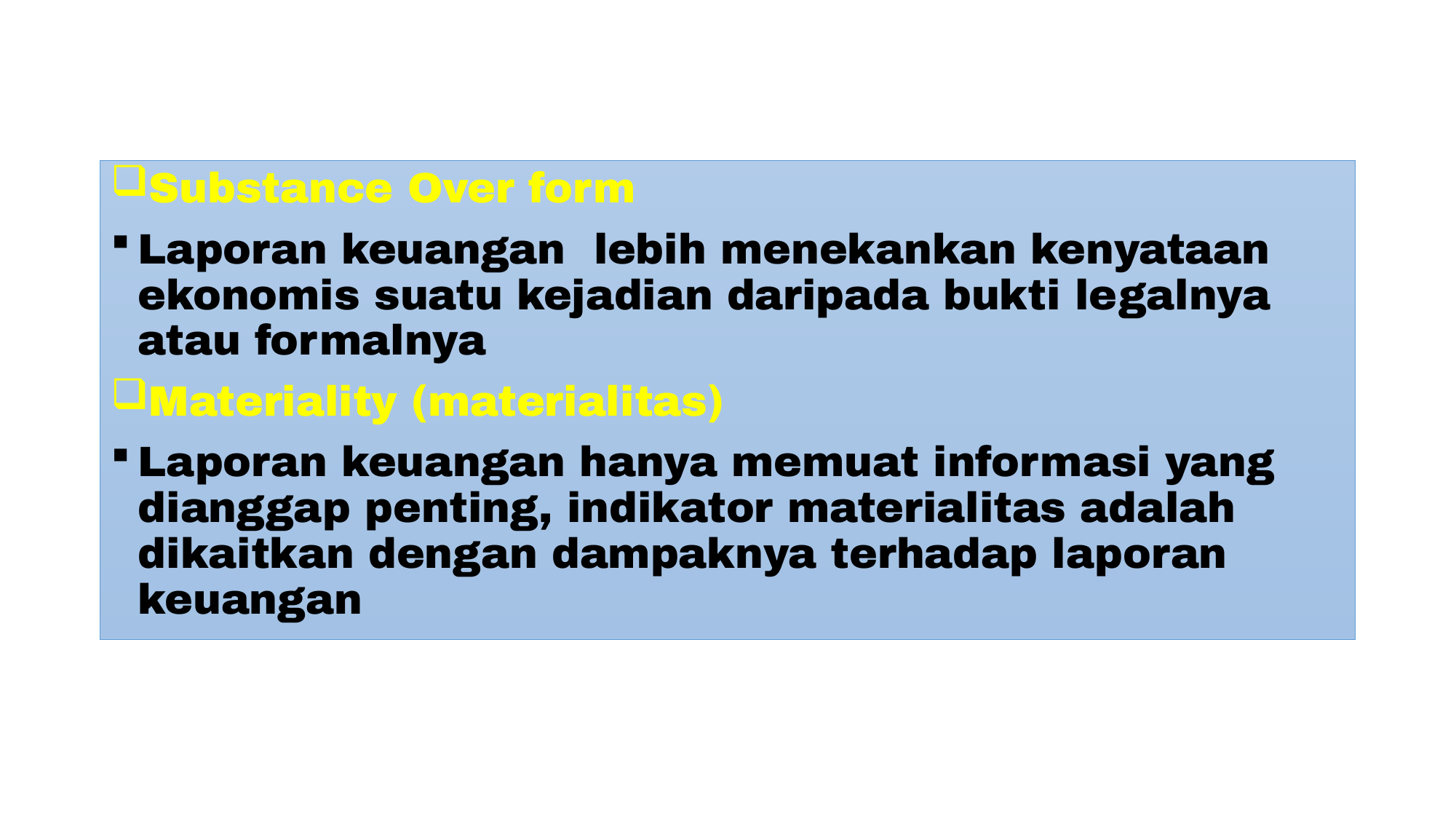

Substance Over form
Laporan keuangan  lebih menekankan kenyataan ekonomis suatu kejadian daripada bukti legalnya atau formalnya
Materiality (materialitas)
Laporan keuangan hanya memuat informasi yang dianggap penting, indikator materialitas adalah dikaitkan dengan dampaknya terhadap laporan keuangan